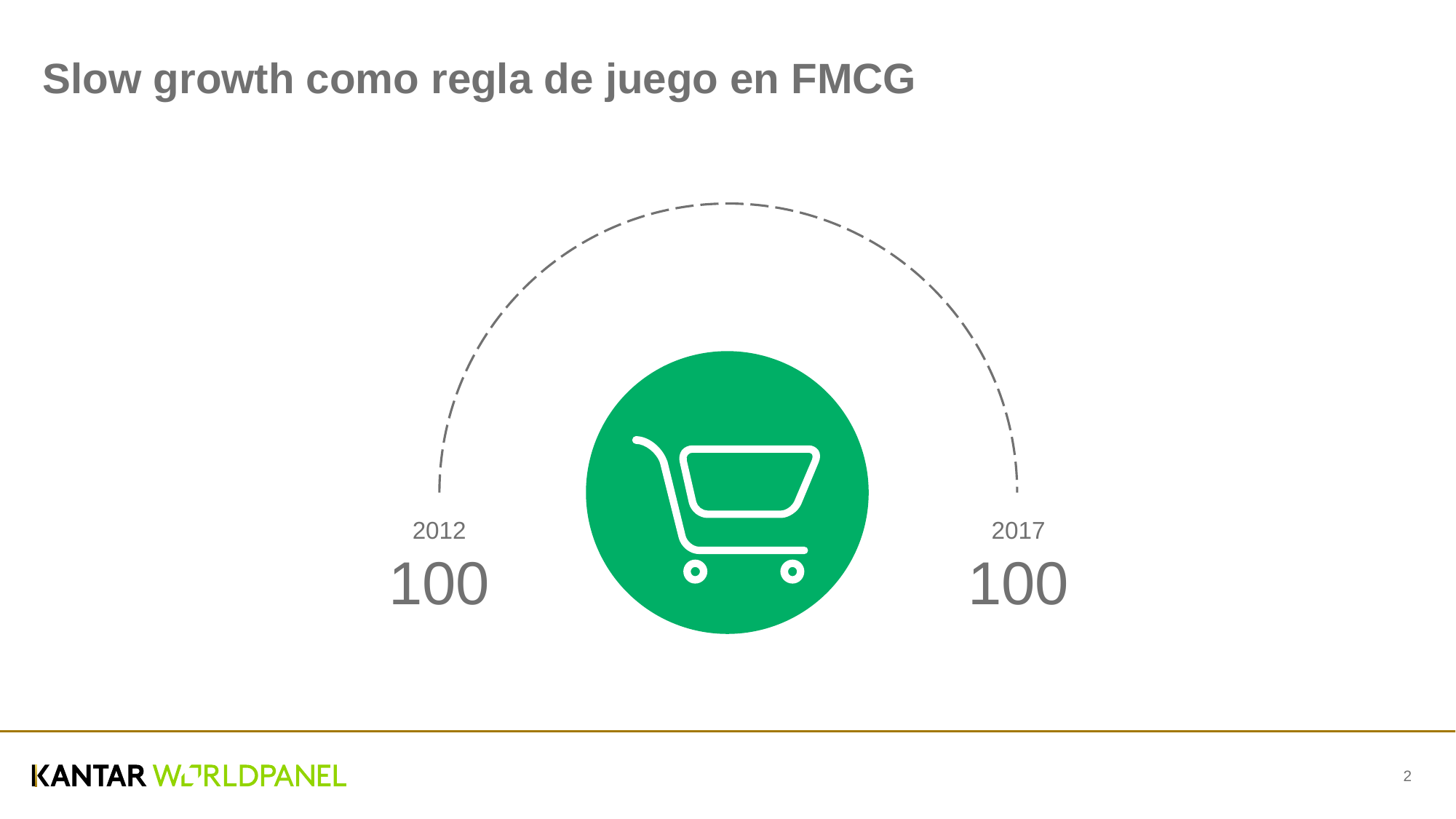

# Slow growth como regla de juego en FMCG

2012
100
2017
100

2